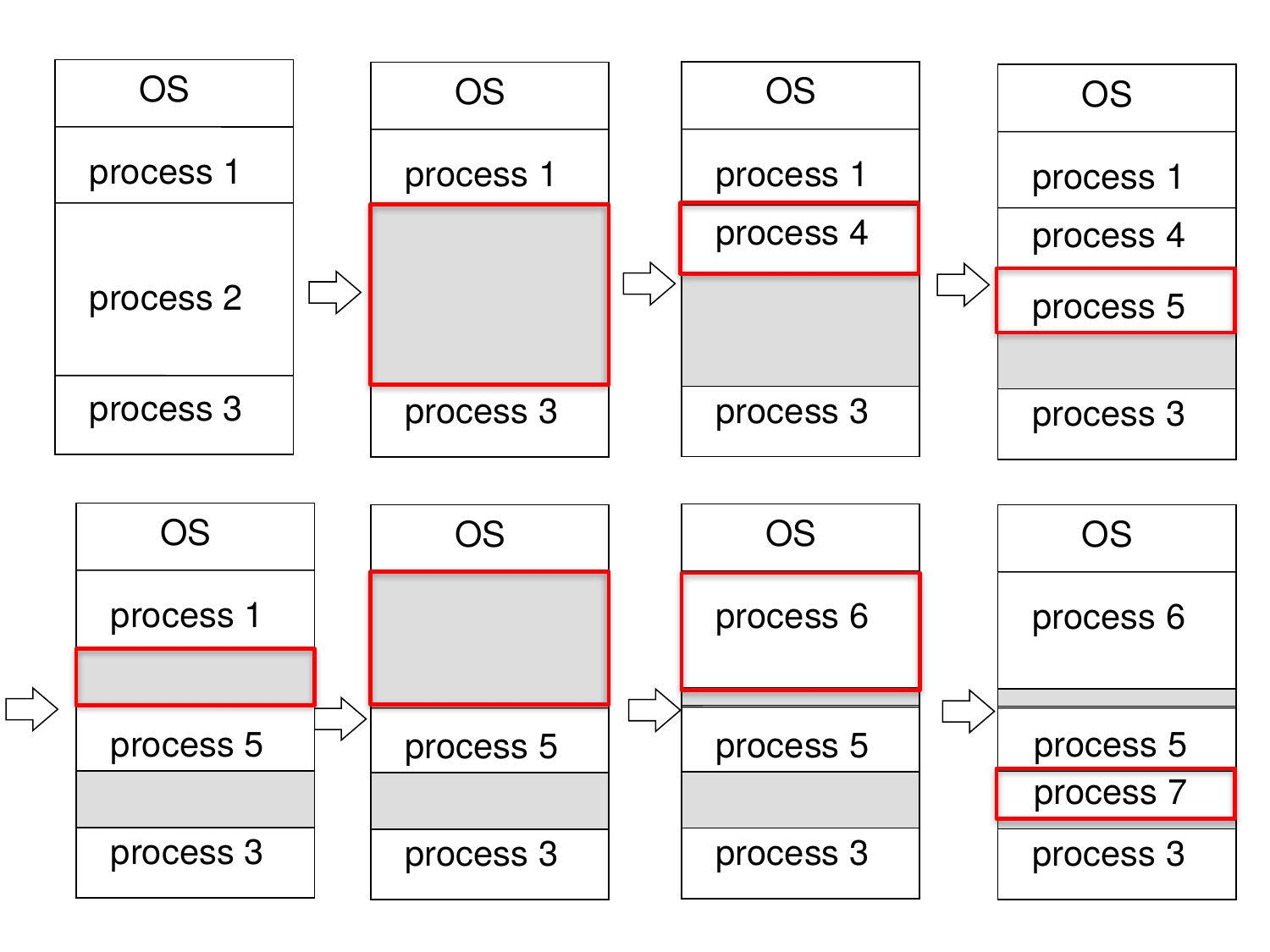

OS
OS

OS

OS

process 1
process 1
process 1
process 1
process 4

process 4

process 2

process 5

process 3

process 3
process 3

process 3
OS
OS
OS
OS

process 1
process 6
process 6

process 5
process 5
process 5
process 5
process 7

process 3
process 3

process 3
process 3